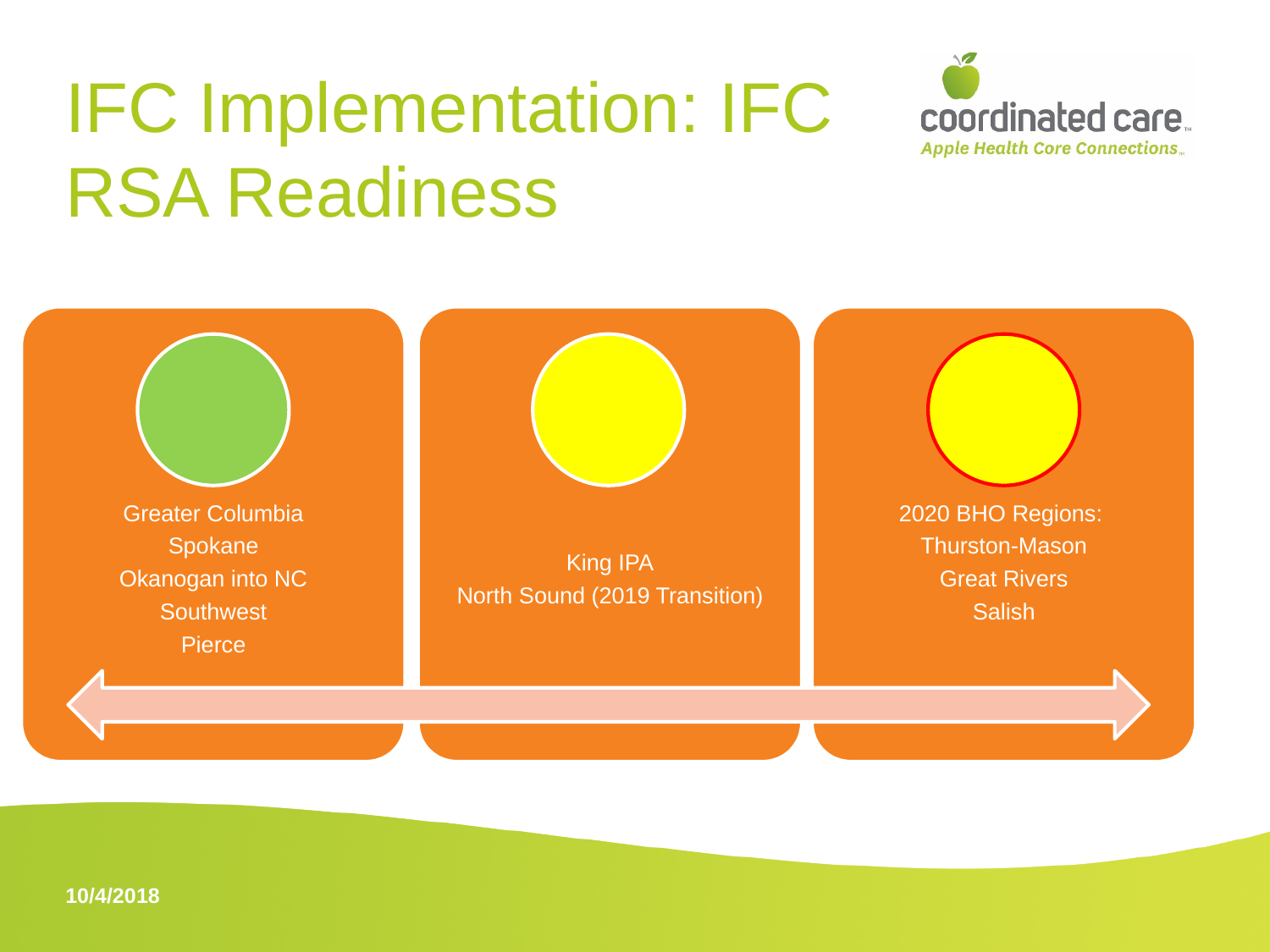

# IFC Implementation: IFC RSA Readiness
Greater Columbia
Spokane
Okanogan into NC
Southwest
Pierce
King IPA
North Sound (2019 Transition)
2020 BHO Regions:
Thurston-Mason
Great Rivers
Salish